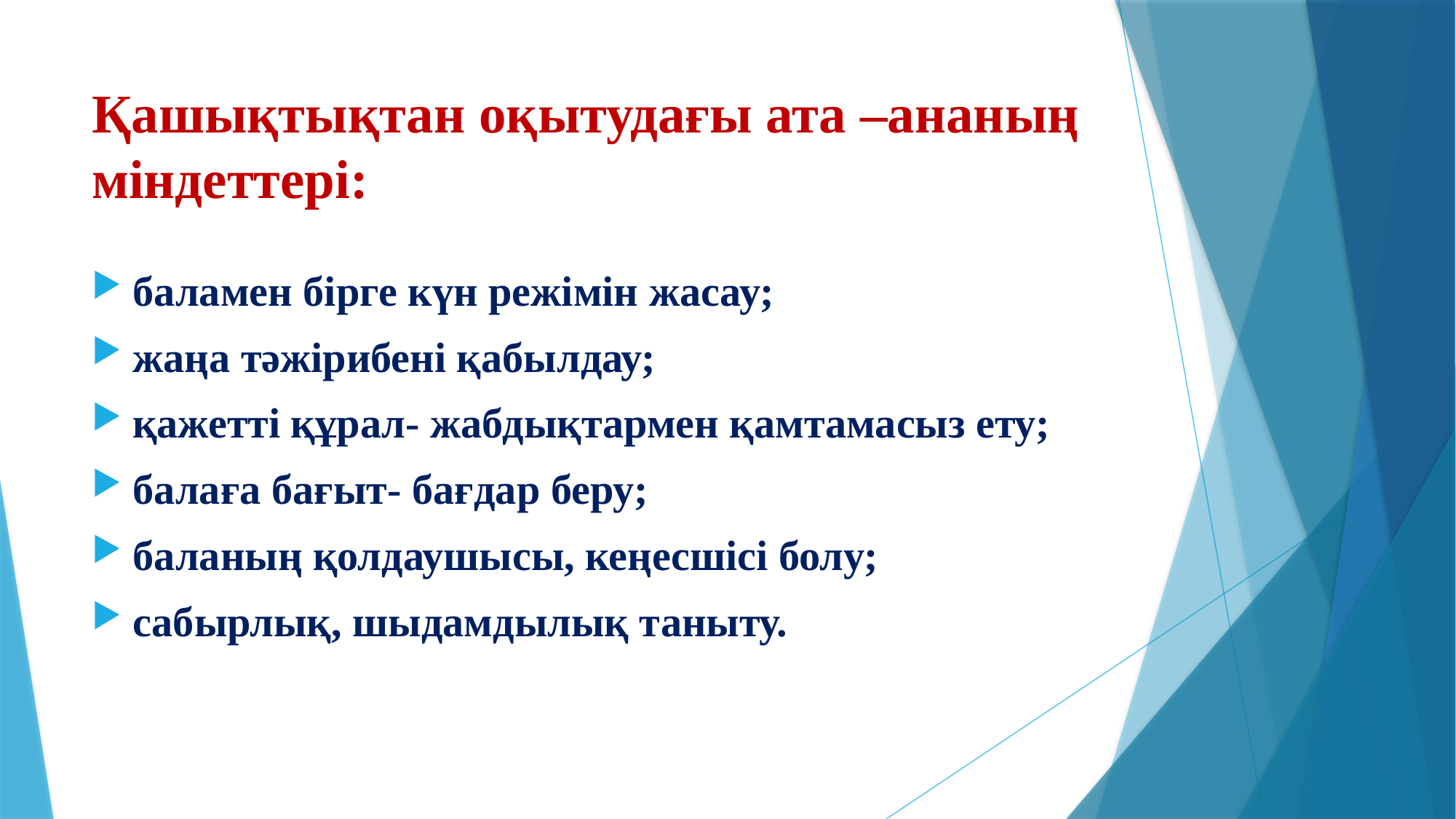

# Қашықтықтан оқытудағы ата –ананың  міндеттері:
баламен бірге күн режімін жасау;
жаңа тәжірибені қабылдау;
қажетті құрал- жабдықтармен қамтамасыз ету;
балаға бағыт- бағдар беру;
баланың қолдаушысы, кеңесшісі болу;
сабырлық, шыдамдылық таныту.